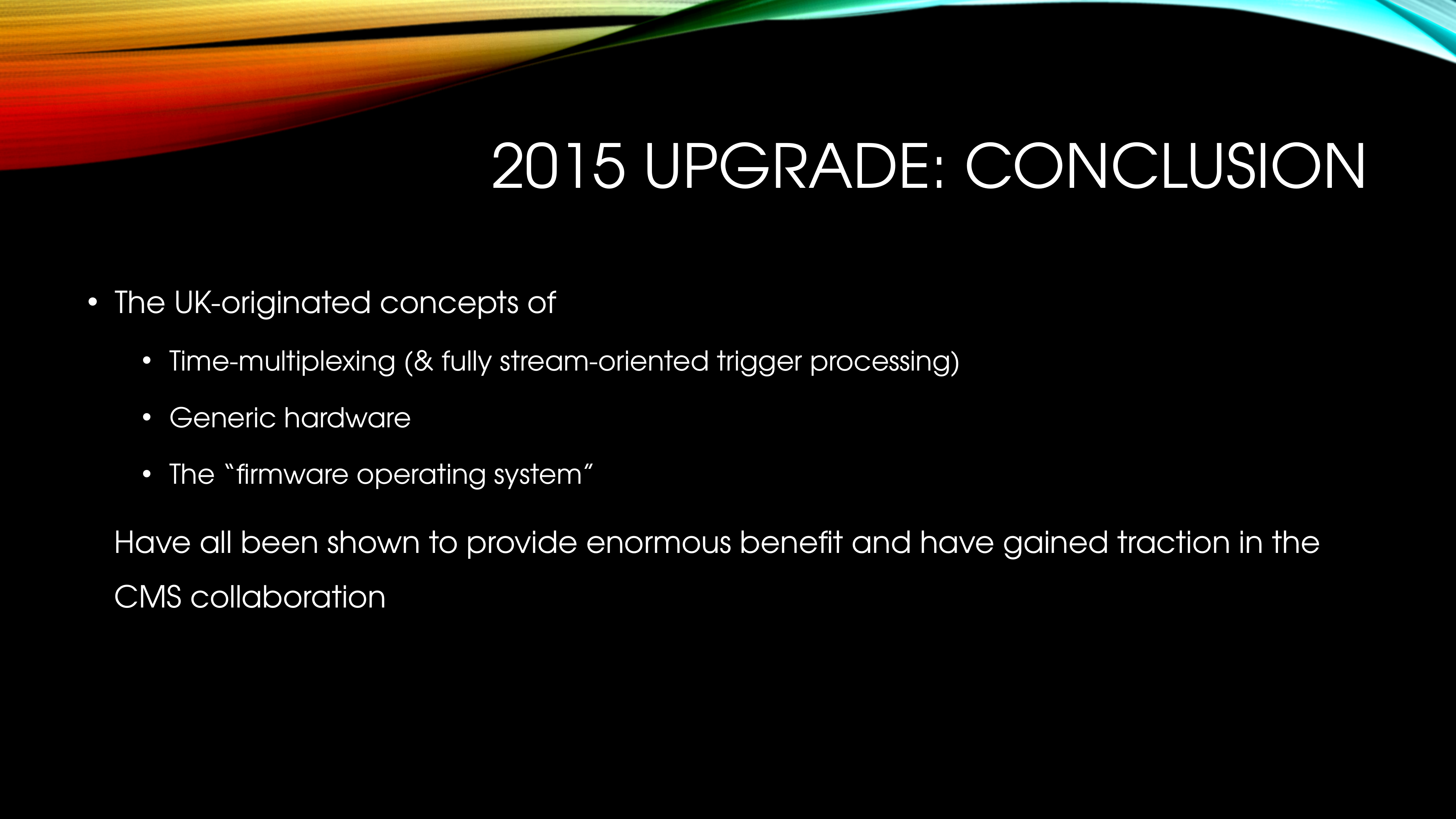

# 2015 upgrade: Conclusion
The UK-originated concepts of
Time-multiplexing (& fully stream-oriented trigger processing)
Generic hardware
The “firmware operating system”
Have all been shown to provide enormous benefit and have gained traction in the CMS collaboration